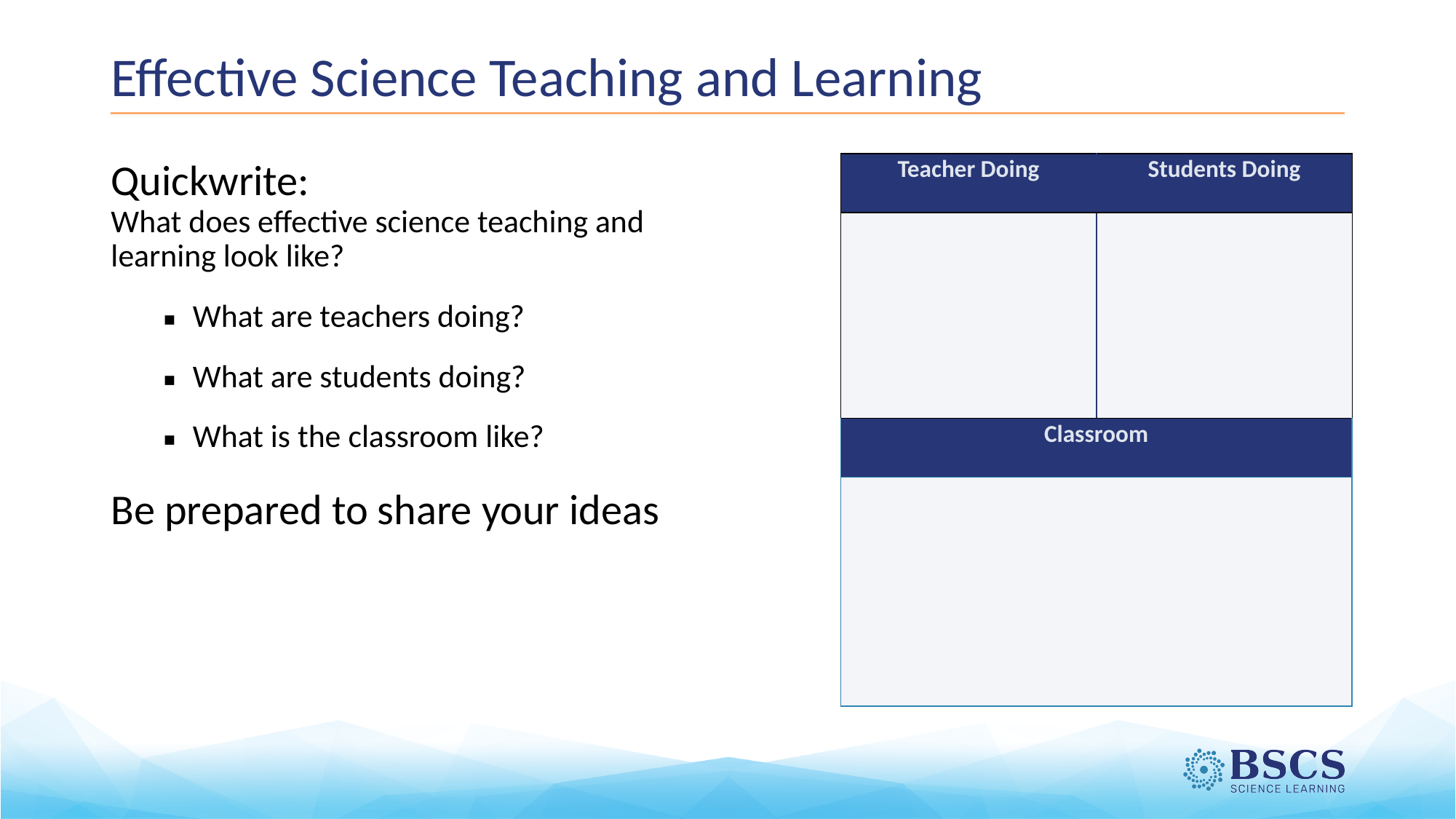

# Effective Science Teaching and Learning
| Teacher Doing | Students Doing |
| --- | --- |
|  |  |
| Classroom |  |
|  |  |
Quickwrite:
What does effective science teaching and learning look like?
What are teachers doing?
What are students doing?
What is the classroom like?
Be prepared to share your ideas